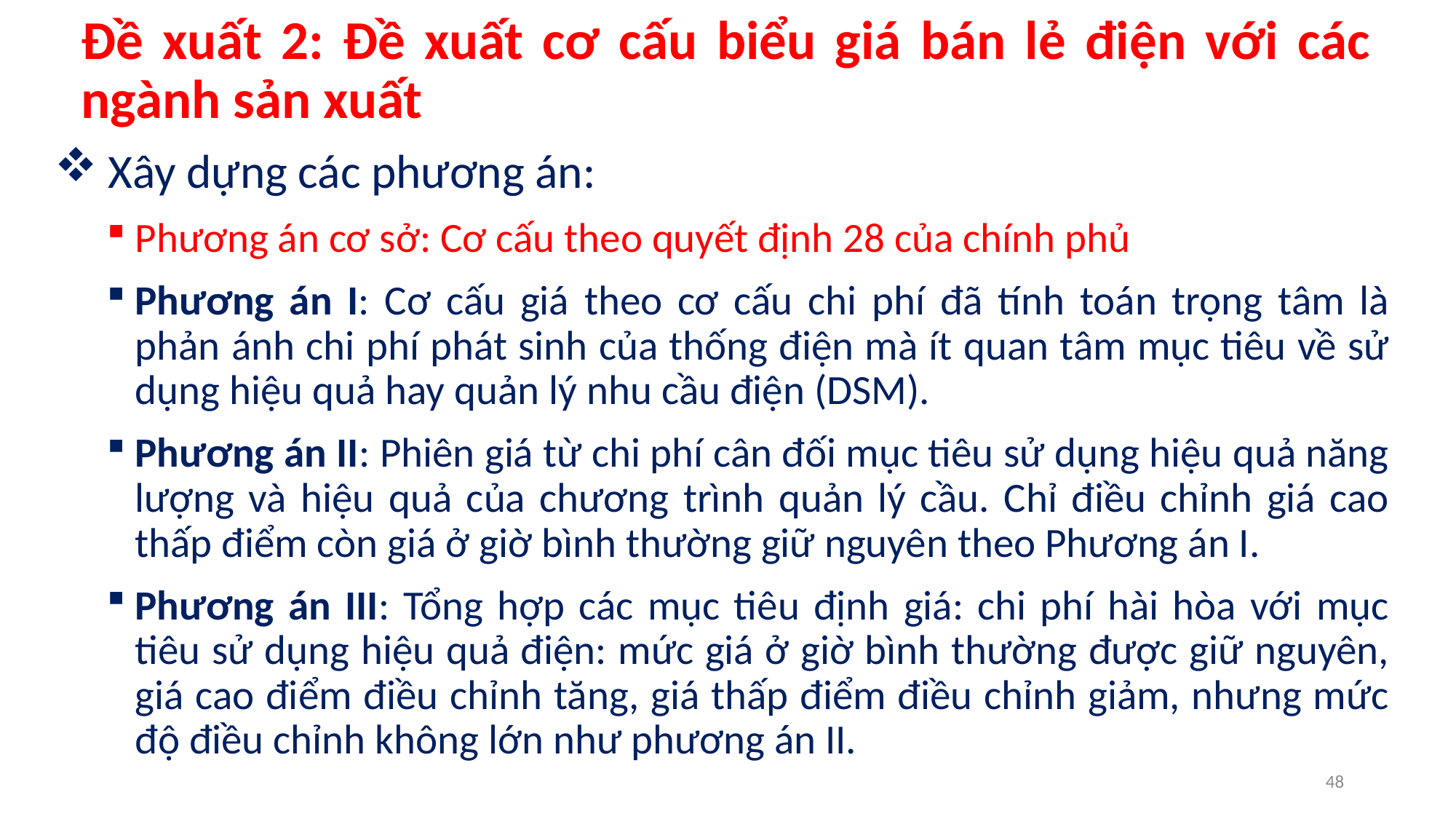

# Đề xuất 2: Đề xuất cơ cấu biểu giá bán lẻ điện với các ngành sản xuất
 Xây dựng các phương án:
Phương án cơ sở: Cơ cấu theo quyết định 28 của chính phủ
Phương án I: Cơ cấu giá theo cơ cấu chi phí đã tính toán trọng tâm là phản ánh chi phí phát sinh của thống điện mà ít quan tâm mục tiêu về sử dụng hiệu quả hay quản lý nhu cầu điện (DSM).
Phương án II: Phiên giá từ chi phí cân đối mục tiêu sử dụng hiệu quả năng lượng và hiệu quả của chương trình quản lý cầu. Chỉ điều chỉnh giá cao thấp điểm còn giá ở giờ bình thường giữ nguyên theo Phương án I.
Phương án III: Tổng hợp các mục tiêu định giá: chi phí hài hòa với mục tiêu sử dụng hiệu quả điện: mức giá ở giờ bình thường được giữ nguyên, giá cao điểm điều chỉnh tăng, giá thấp điểm điều chỉnh giảm, nhưng mức độ điều chỉnh không lớn như phương án II.

48